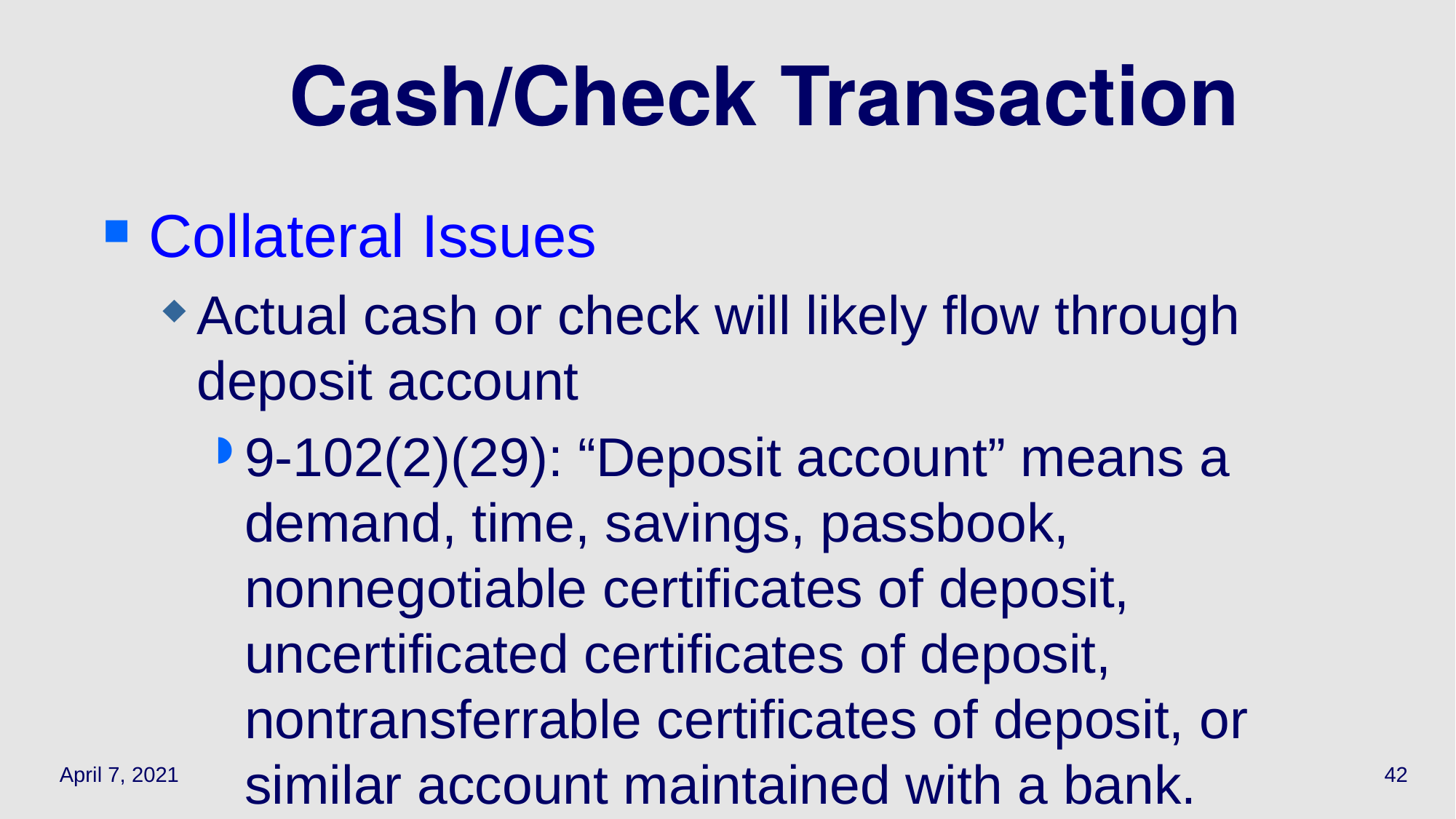

# Cash/Check Transaction
Collateral Issues
Actual cash or check will likely flow through deposit account
9-102(2)(29): “Deposit account” means a demand, time, savings, passbook, nonnegotiable certificates of deposit, uncertificated certificates of deposit, nontransferrable certificates of deposit, or similar account maintained with a bank.
April 7, 2021
42